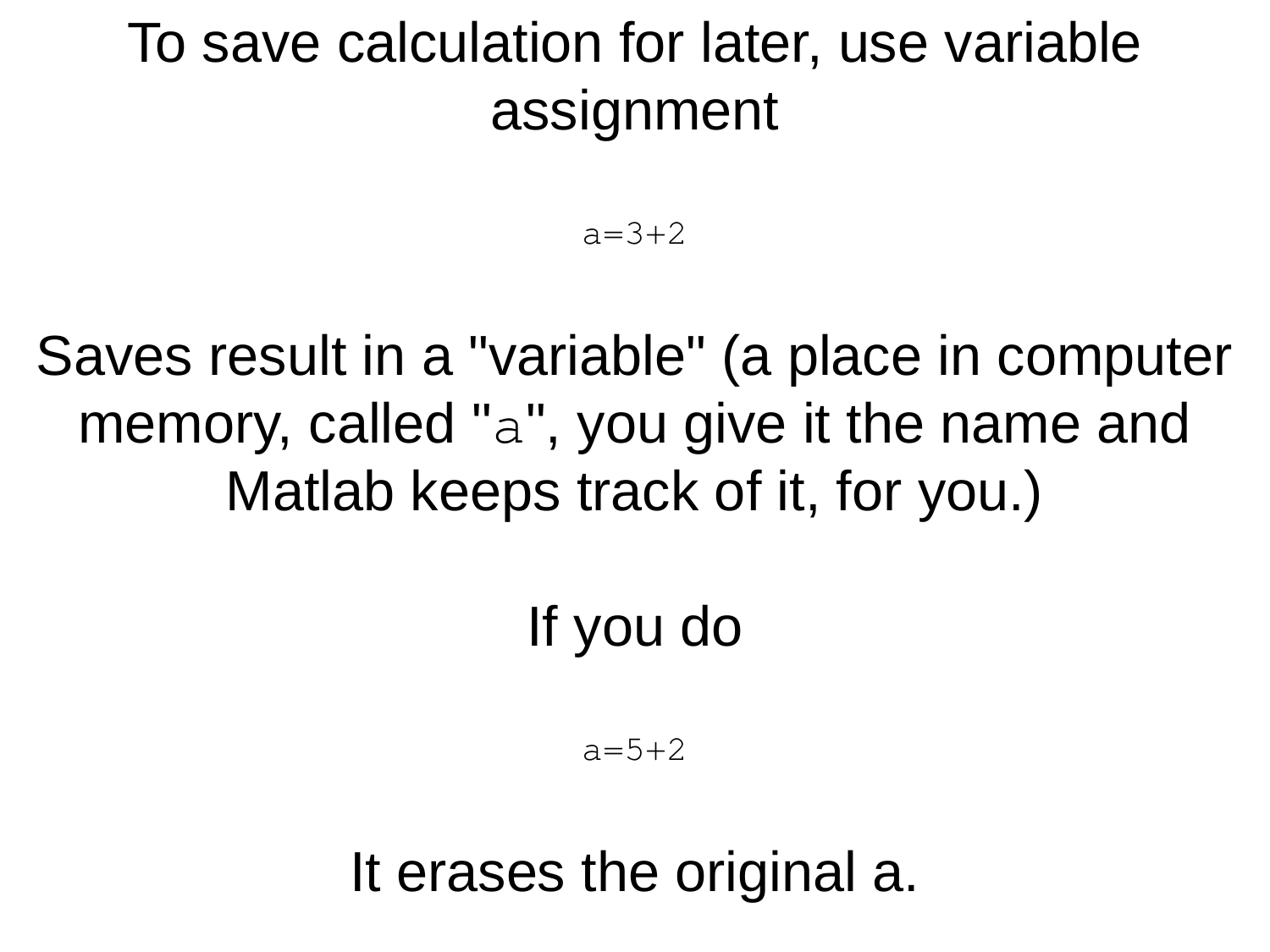

To save calculation for later, use variable assignment

a=3+2

Saves result in a "variable" (a place in computer memory, called "a", you give it the name and Matlab keeps track of it, for you.)

If you do

a=5+2

It erases the original a.